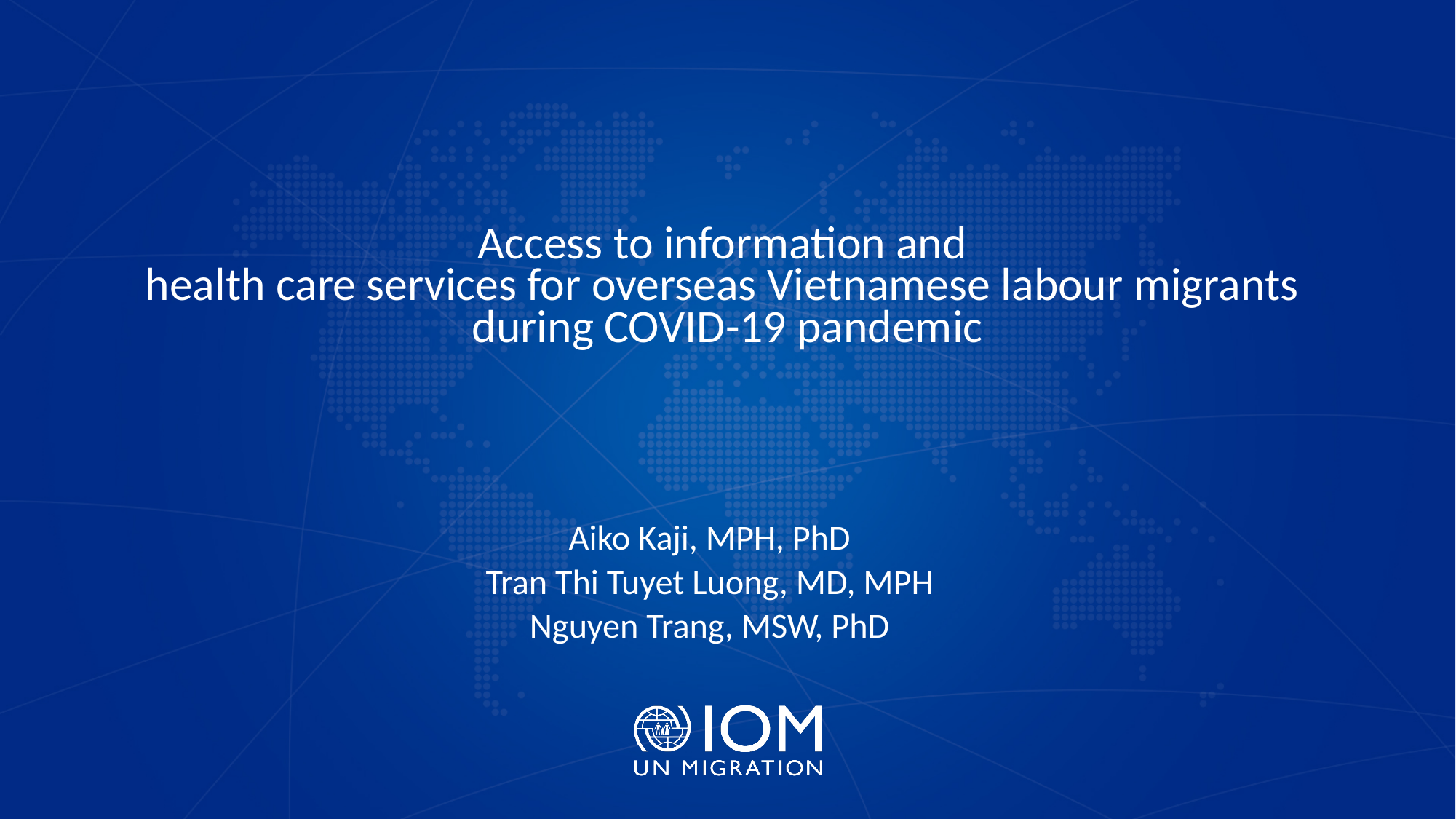

# Access to information and health care services for overseas Vietnamese labour migrants during COVID-19 pandemic

Aiko Kaji, MPH, PhD
Tran Thi Tuyet Luong, MD, MPH
Nguyen Trang, MSW, PhD